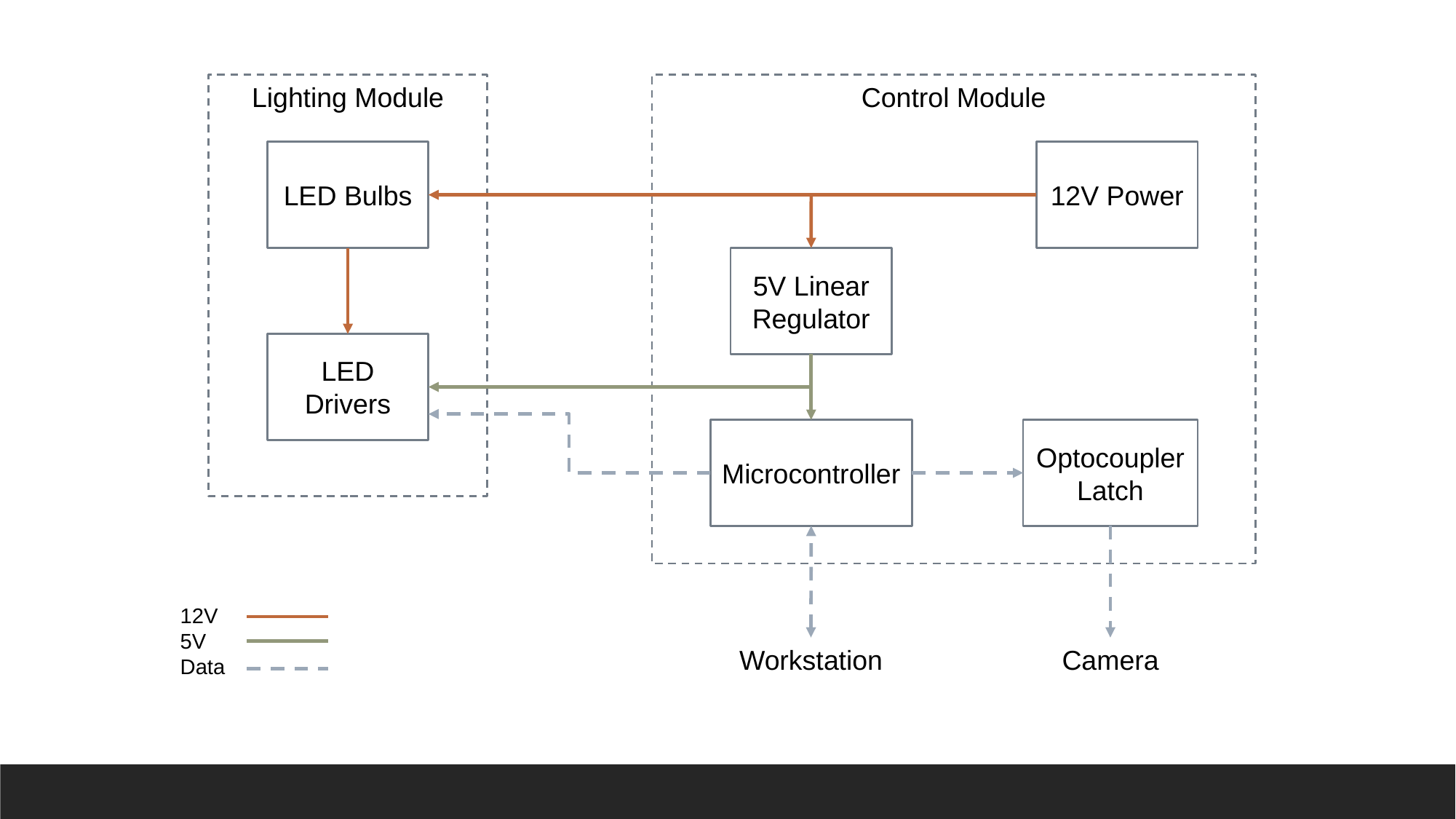

Lighting Module
Control Module
LED Bulbs
12V Power
5V Linear Regulator
LED Drivers
Optocoupler Latch
Microcontroller
12V
5V
Data
Workstation
Camera